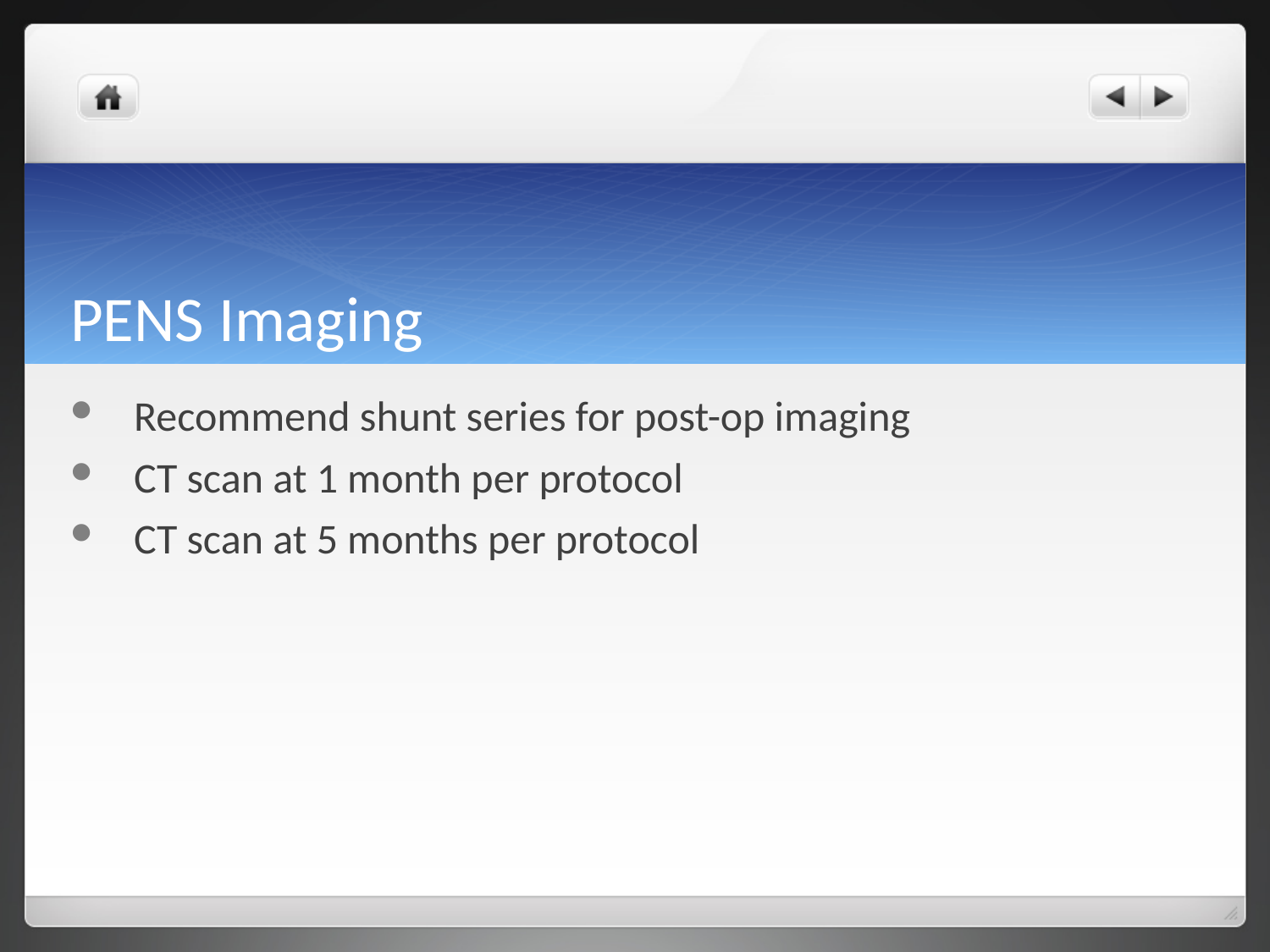

# PENS Imaging
Recommend shunt series for post-op imaging
CT scan at 1 month per protocol
CT scan at 5 months per protocol